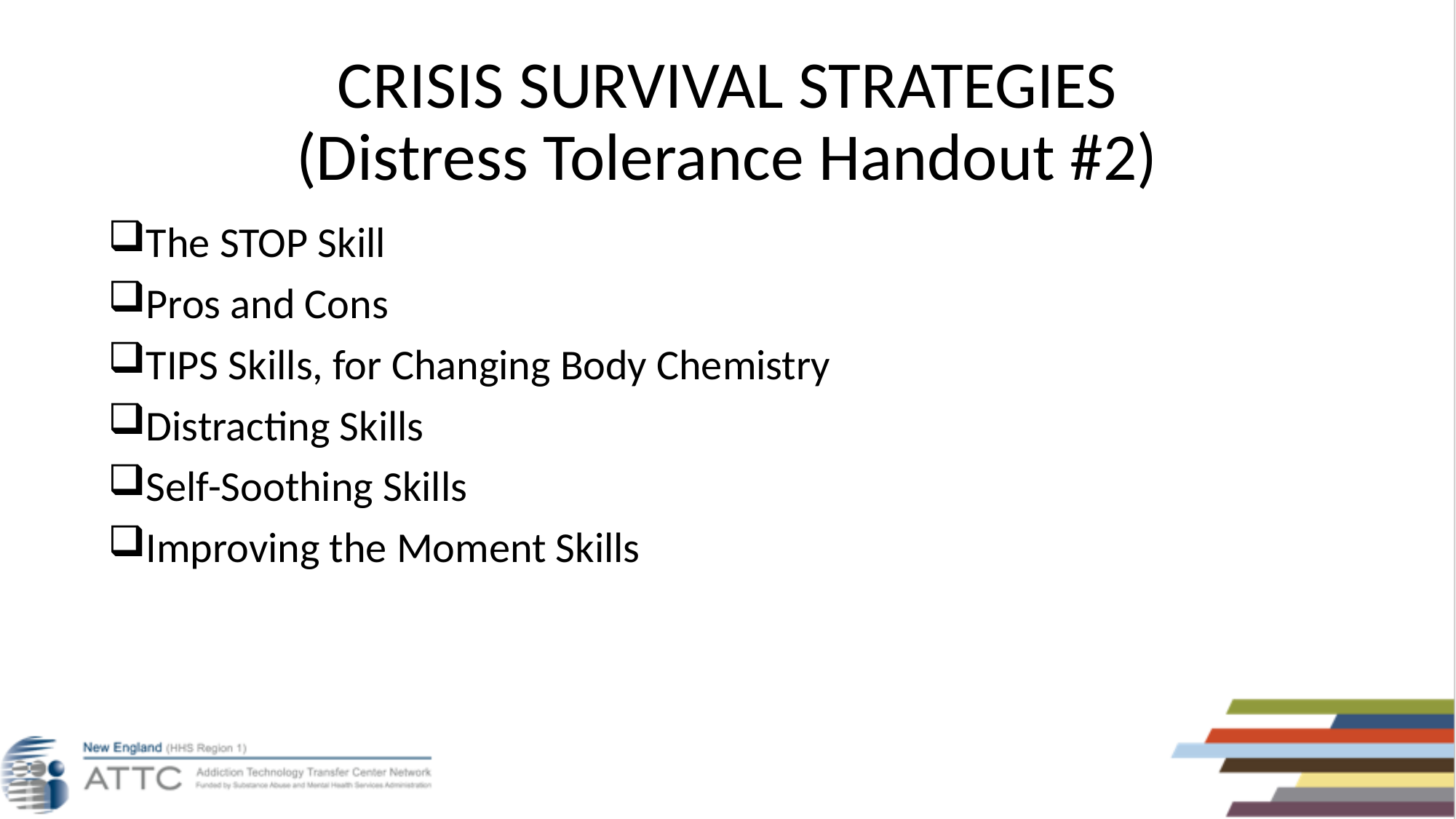

# CRISIS SURVIVAL STRATEGIES (Distress Tolerance Handout #2)
The STOP Skill
Pros and Cons
TIPS Skills, for Changing Body Chemistry
Distracting Skills
Self-Soothing Skills
Improving the Moment Skills